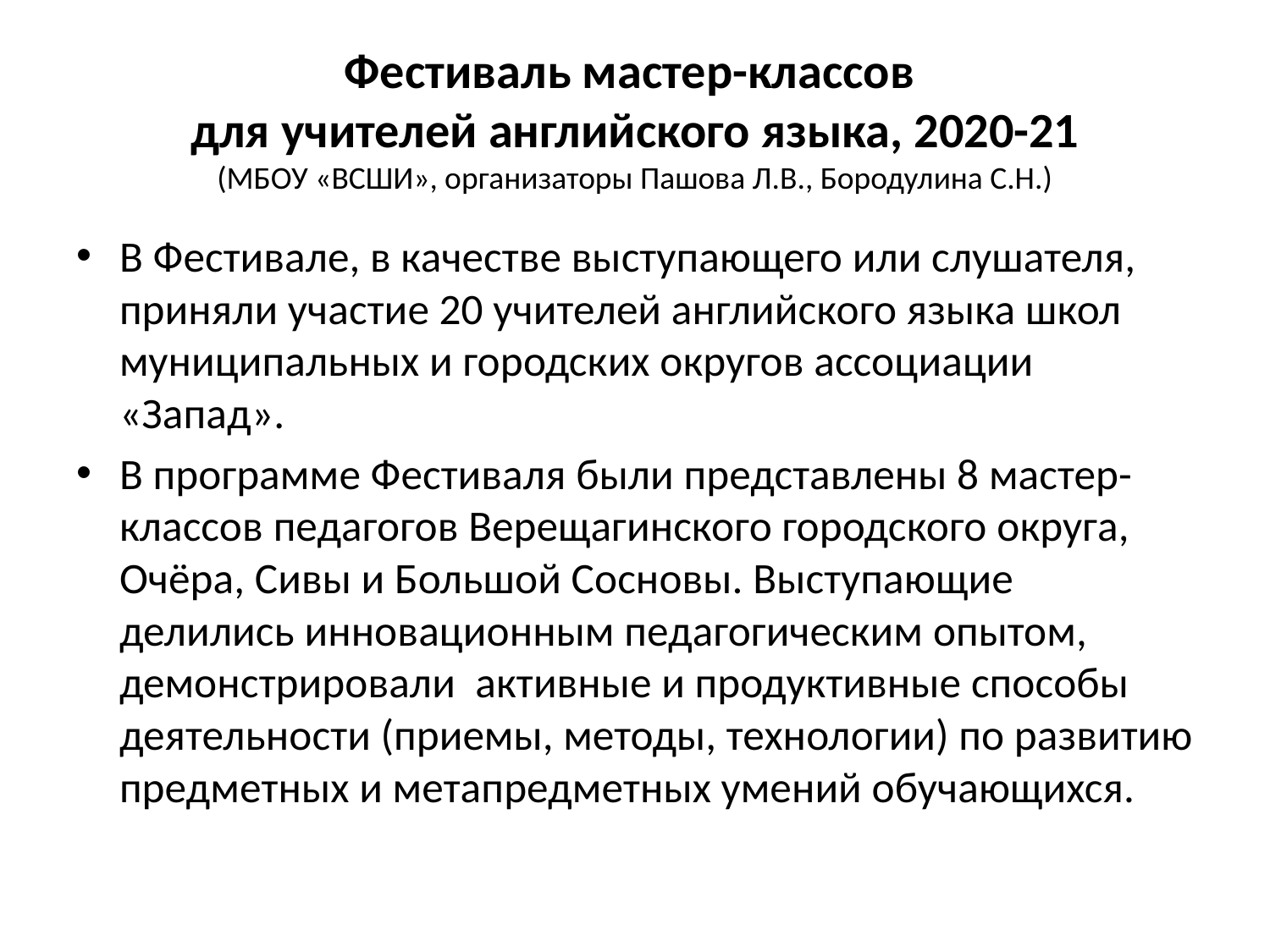

# Фестиваль мастер-классов для учителей английского языка, 2020-21 (МБОУ «ВСШИ», организаторы Пашова Л.В., Бородулина С.Н.)
В Фестивале, в качестве выступающего или слушателя, приняли участие 20 учителей английского языка школ муниципальных и городских округов ассоциации «Запад».
В программе Фестиваля были представлены 8 мастер-классов педагогов Верещагинского городского округа, Очёра, Сивы и Большой Сосновы. Выступающие делились инновационным педагогическим опытом, демонстрировали  активные и продуктивные способы деятельности (приемы, методы, технологии) по развитию предметных и метапредметных умений обучающихся.